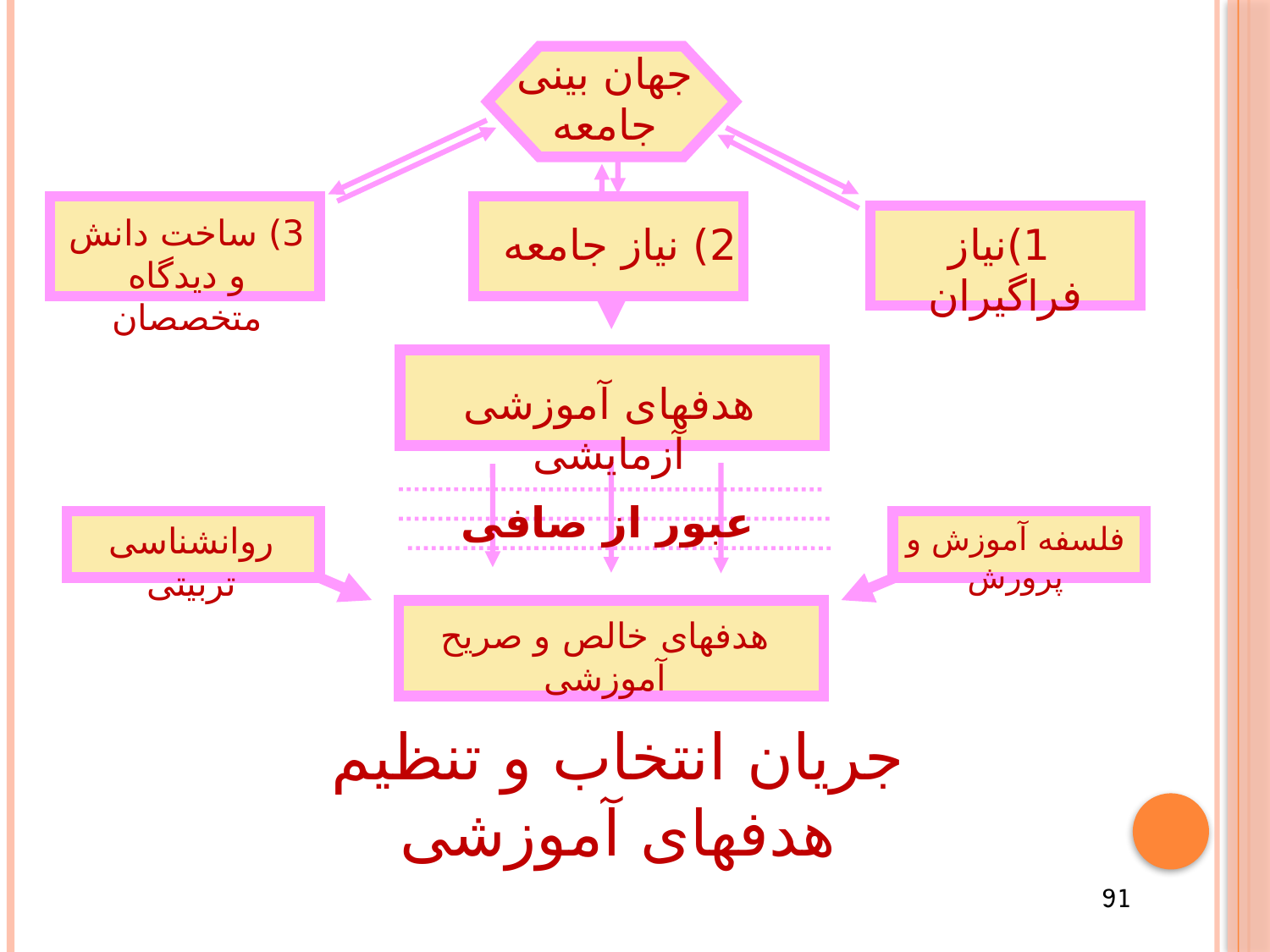

جهان بینی جامعه
3) ساخت دانش و دیدگاه متخصصان
2) نیاز جامعه
 1)نیاز فراگیران
هدفهای آموزشی آزمایشی
عبور از صافی
روانشناسی تربیتی
فلسفه آموزش و پرورش
هدفهای خالص و صریح آموزشی
جریان انتخاب و تنظیم هدفهای آموزشی

91